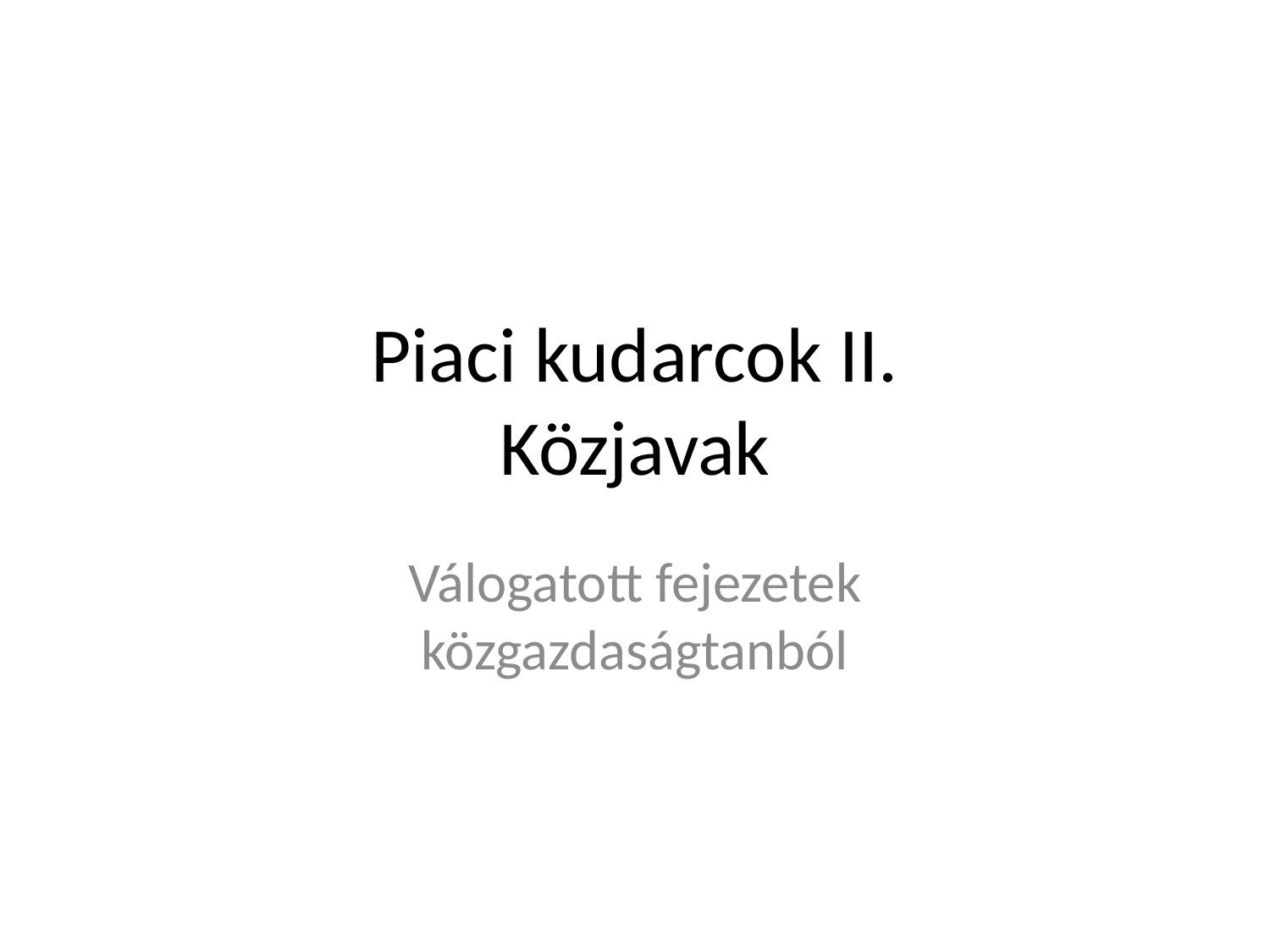

# Piaci kudarcok II. Közjavak
Válogatott fejezetek közgazdaságtanból